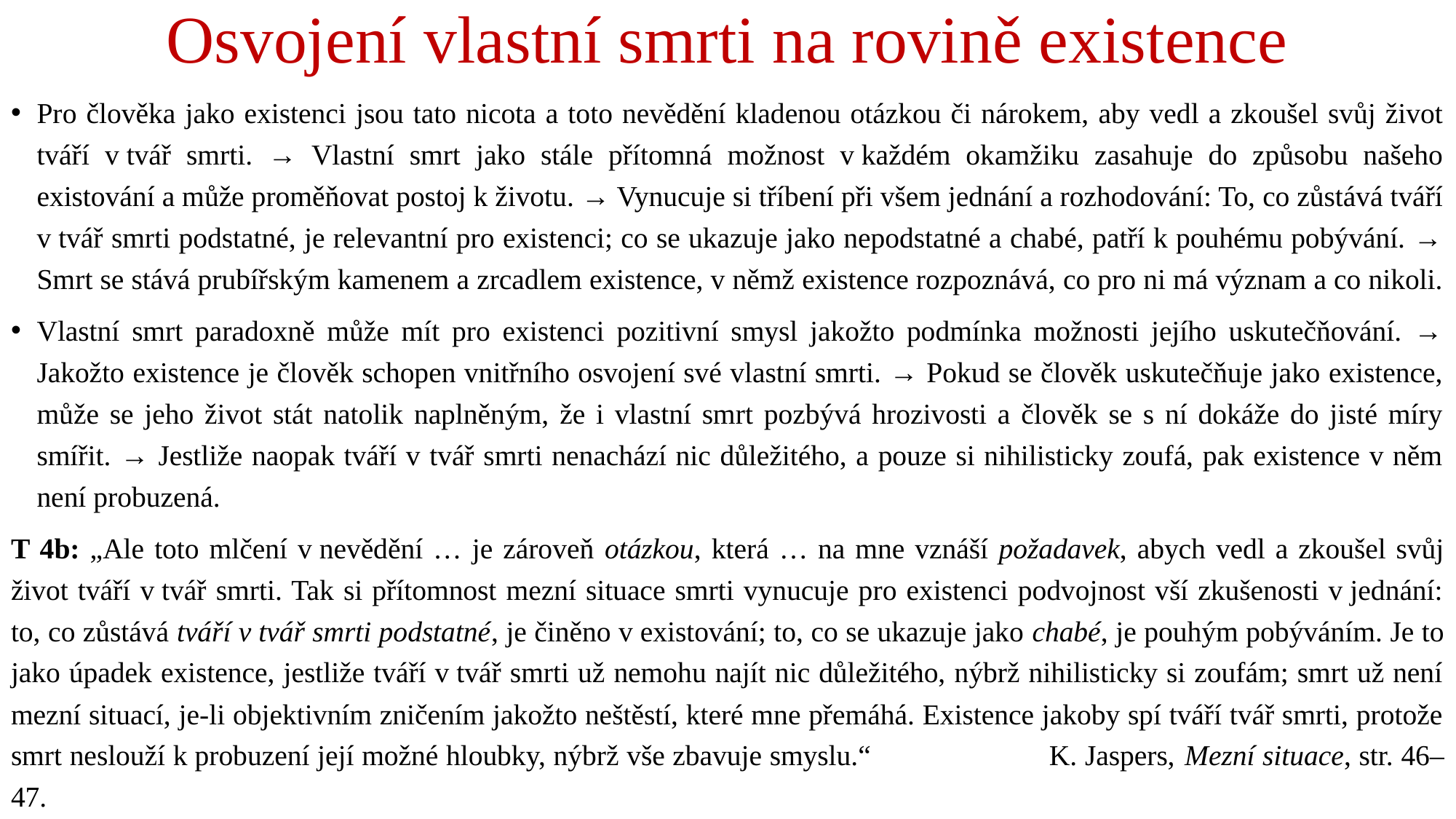

# Osvojení vlastní smrti na rovině existence
Pro člověka jako existenci jsou tato nicota a toto nevědění kladenou otázkou či nárokem, aby vedl a zkoušel svůj život tváří v tvář smrti. → Vlastní smrt jako stále přítomná možnost v každém okamžiku zasahuje do způsobu našeho existování a může proměňovat postoj k životu. → Vynucuje si tříbení při všem jednání a rozhodování: To, co zůstává tváří v tvář smrti podstatné, je relevantní pro existenci; co se ukazuje jako nepodstatné a chabé, patří k pouhému pobývání. → Smrt se stává prubířským kamenem a zrcadlem existence, v němž existence rozpoznává, co pro ni má význam a co nikoli.
Vlastní smrt paradoxně může mít pro existenci pozitivní smysl jakožto podmínka možnosti jejího uskutečňování. → Jakožto existence je člověk schopen vnitřního osvojení své vlastní smrti. → Pokud se člověk uskutečňuje jako existence, může se jeho život stát natolik naplněným, že i vlastní smrt pozbývá hrozivosti a člověk se s ní dokáže do jisté míry smířit. → Jestliže naopak tváří v tvář smrti nenachází nic důležitého, a pouze si nihilisticky zoufá, pak existence v něm není probuzená.
T 4b: „Ale toto mlčení v nevědění … je zároveň otázkou, která … na mne vznáší požadavek, abych vedl a zkoušel svůj život tváří v tvář smrti. Tak si přítomnost mezní situace smrti vynucuje pro existenci podvojnost vší zkušenosti v jednání: to, co zůstává tváří v tvář smrti podstatné, je činěno v existování; to, co se ukazuje jako chabé, je pouhým pobýváním. Je to jako úpadek existence, jestliže tváří v tvář smrti už nemohu najít nic důležitého, nýbrž nihilisticky si zoufám; smrt už není mezní situací, je-li objektivním zničením jakožto neštěstí, které mne přemáhá. Existence jakoby spí tváří tvář smrti, protože smrt neslouží k probuzení její možné hloubky, nýbrž vše zbavuje smyslu.“                       K. Jaspers, Mezní situace, str. 46–47.